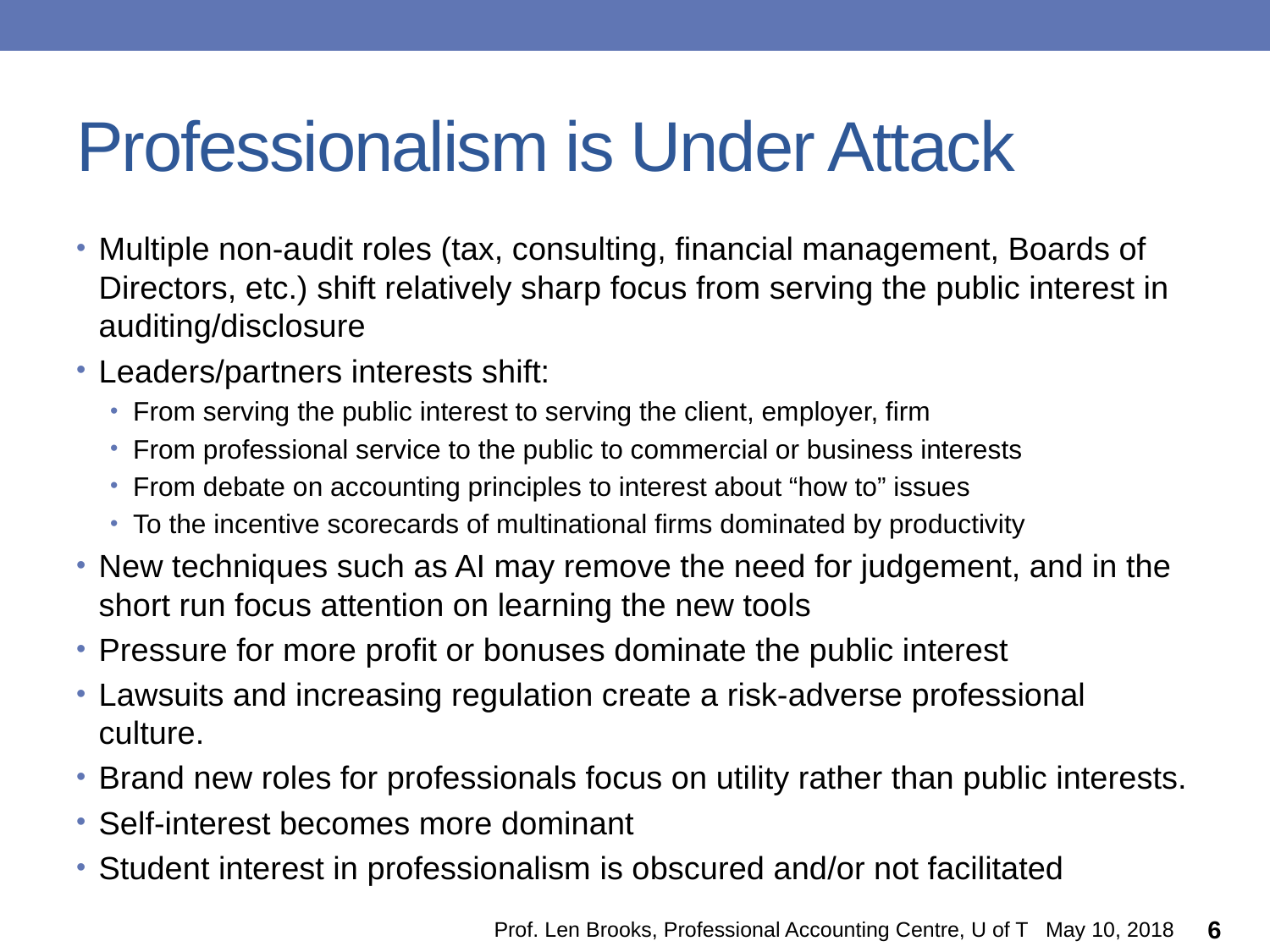

# Professionalism is Under Attack
Multiple non-audit roles (tax, consulting, financial management, Boards of Directors, etc.) shift relatively sharp focus from serving the public interest in auditing/disclosure
Leaders/partners interests shift:
From serving the public interest to serving the client, employer, firm
From professional service to the public to commercial or business interests
From debate on accounting principles to interest about “how to” issues
To the incentive scorecards of multinational firms dominated by productivity
New techniques such as AI may remove the need for judgement, and in the short run focus attention on learning the new tools
Pressure for more profit or bonuses dominate the public interest
Lawsuits and increasing regulation create a risk-adverse professional culture.
Brand new roles for professionals focus on utility rather than public interests.
Self-interest becomes more dominant
Student interest in professionalism is obscured and/or not facilitated

Prof. Len Brooks, Professional Accounting Centre, U of T   May 10, 2018
6